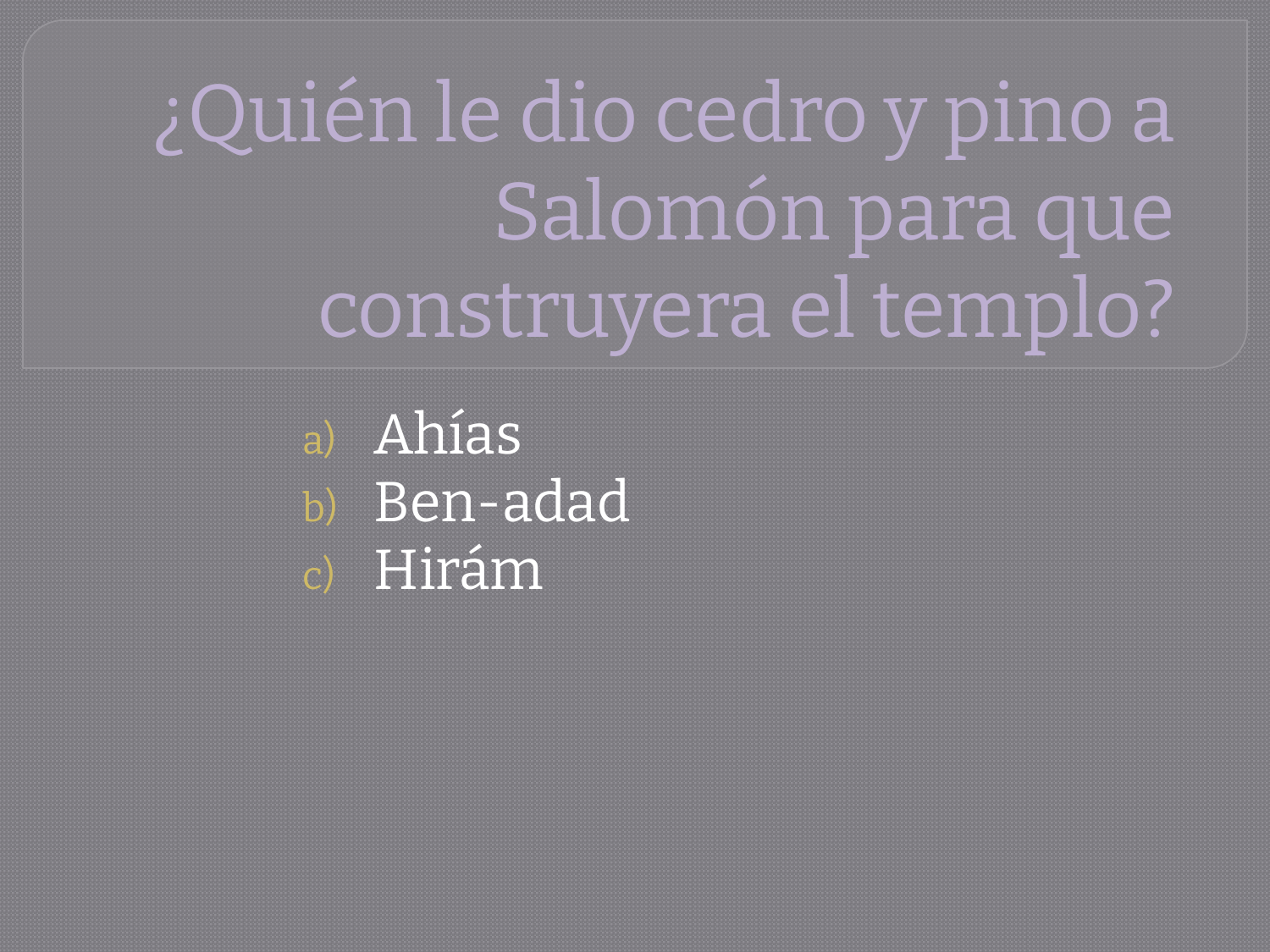

# ¿Quién le dio cedro y pino a Salomón para que construyera el templo?
Ahías
Ben-adad
Hirám